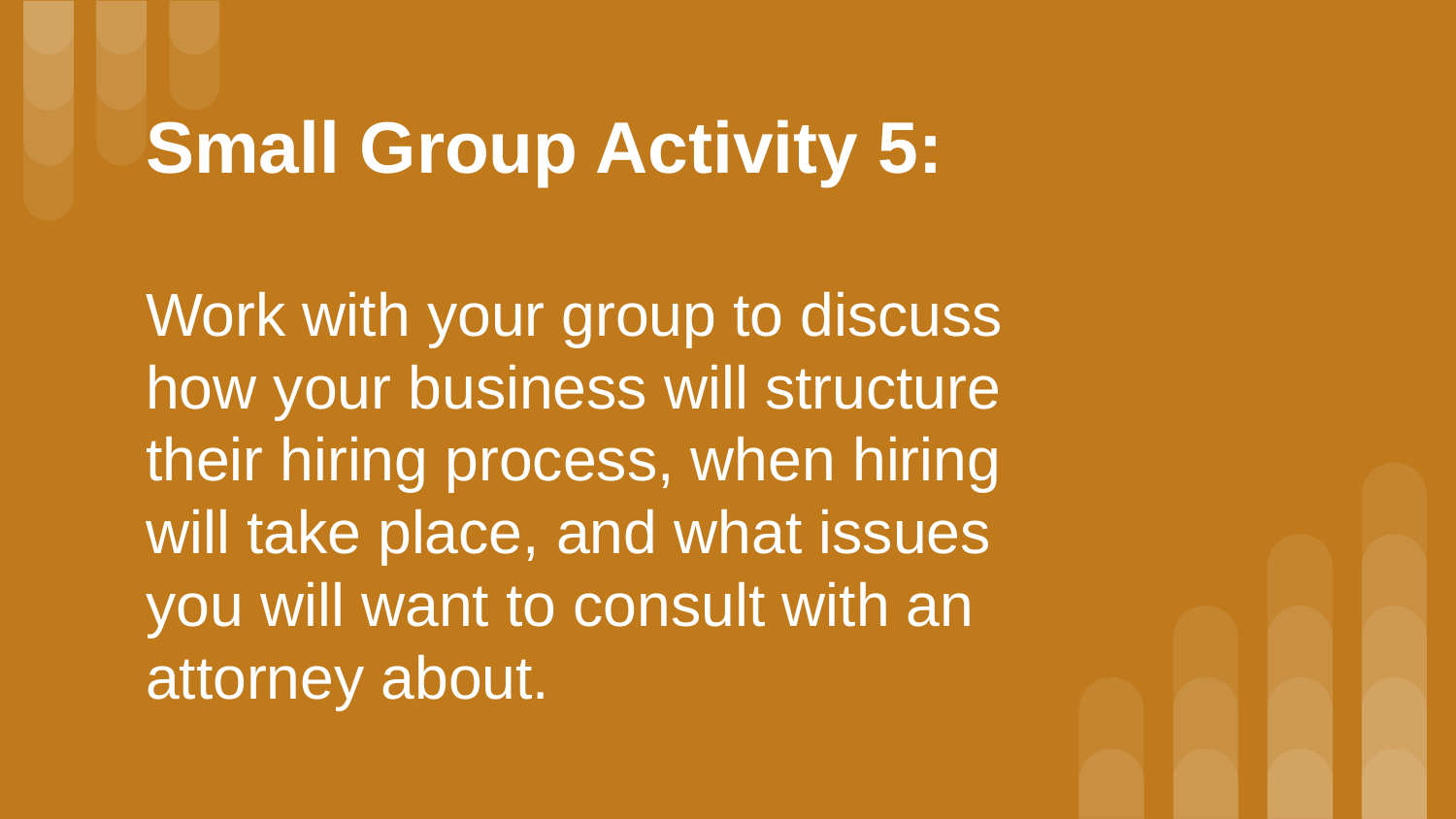

# Small Group Activity 5:

Work with your group to discuss how your business will structure their hiring process, when hiring will take place, and what issues you will want to consult with an attorney about.